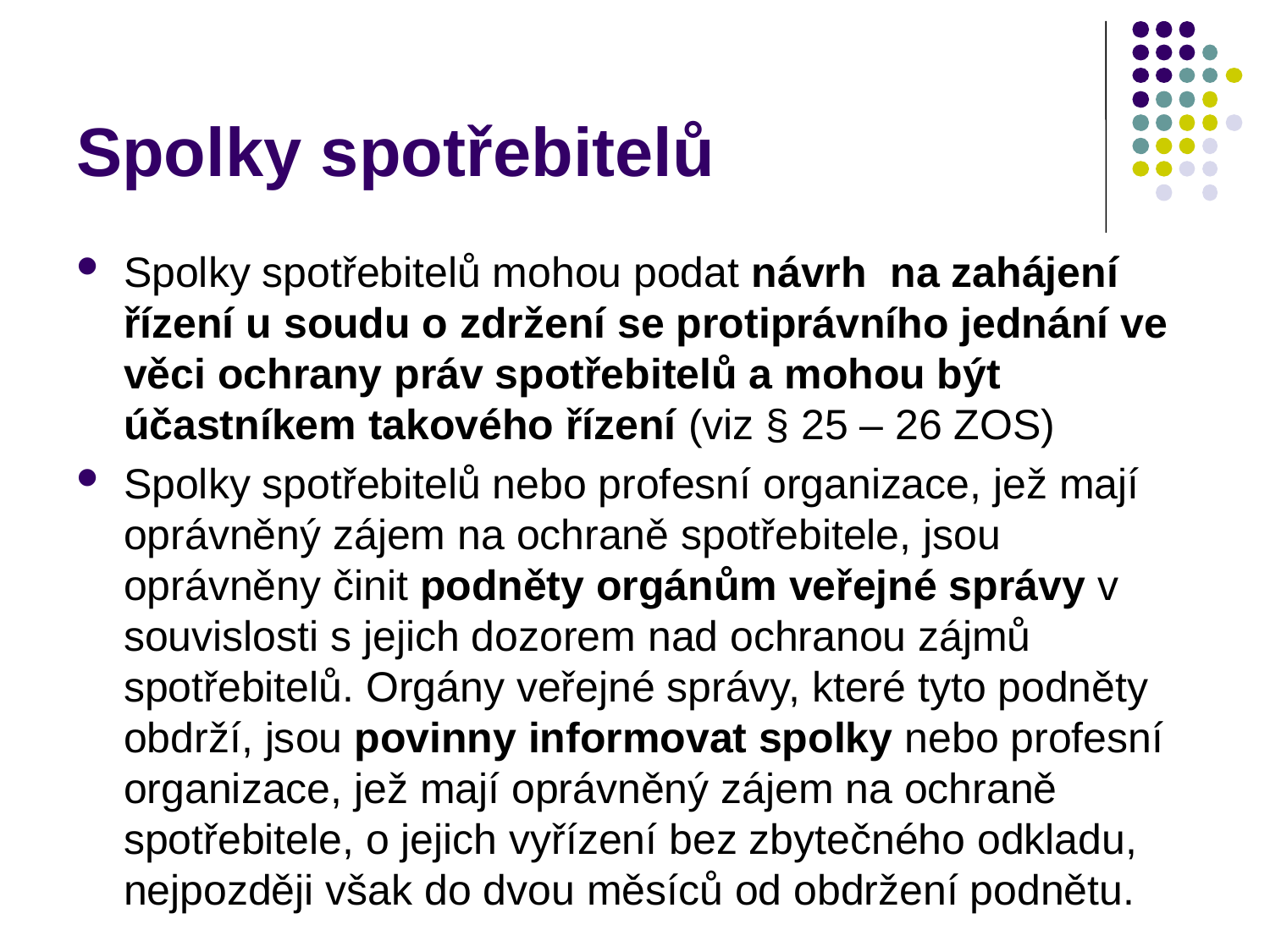

# Spolky spotřebitelů
Spolky spotřebitelů mohou podat návrh  na zahájení řízení u soudu o zdržení se protiprávního jednání ve věci ochrany práv spotřebitelů a mohou být účastníkem takového řízení (viz § 25 – 26 ZOS)
Spolky spotřebitelů nebo profesní organizace, jež mají oprávněný zájem na ochraně spotřebitele, jsou oprávněny činit podněty orgánům veřejné správy v souvislosti s jejich dozorem nad ochranou zájmů spotřebitelů. Orgány veřejné správy, které tyto podněty obdrží, jsou povinny informovat spolky nebo profesní organizace, jež mají oprávněný zájem na ochraně spotřebitele, o jejich vyřízení bez zbytečného odkladu, nejpozději však do dvou měsíců od obdržení podnětu.
____________________